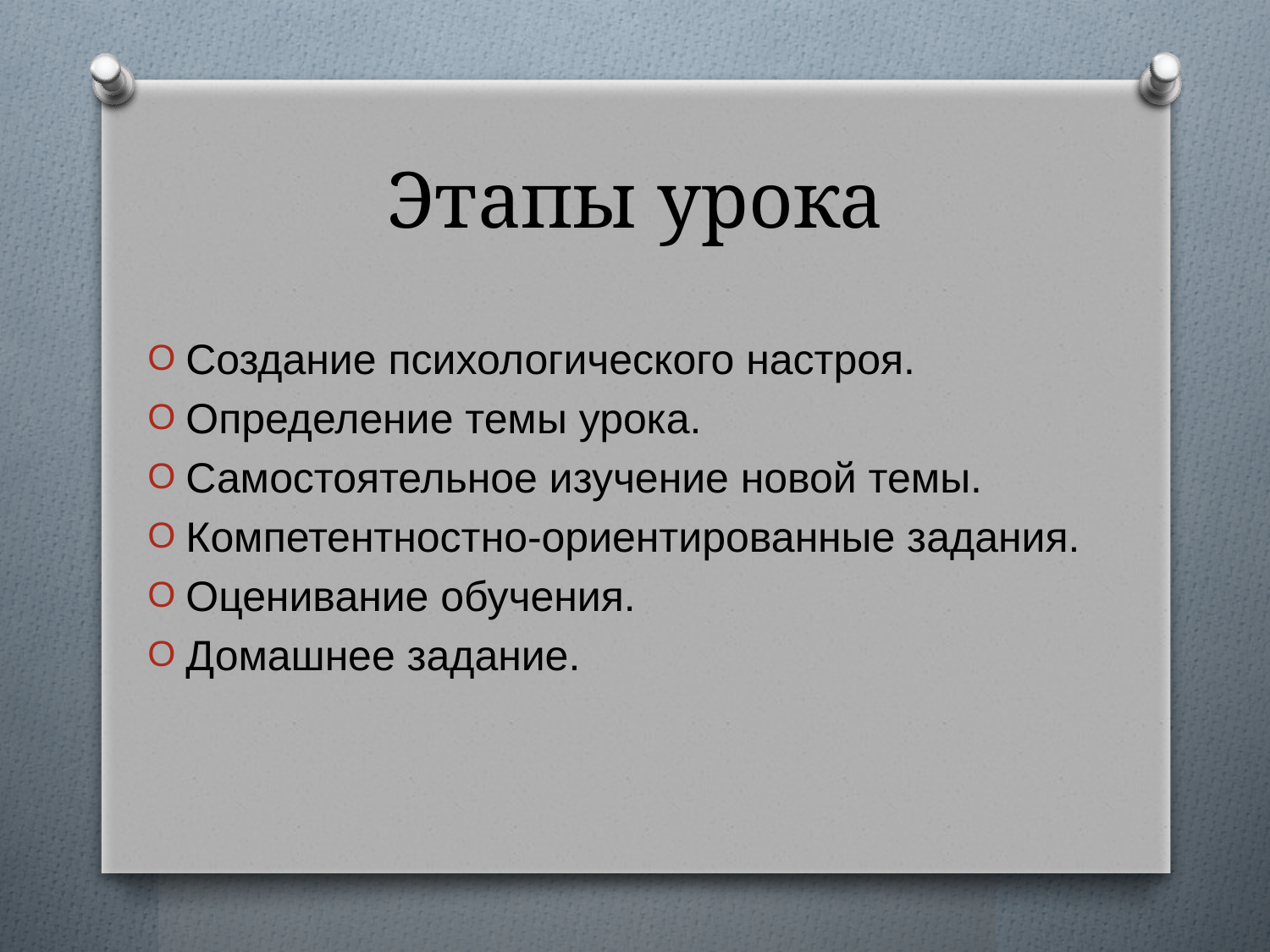

# Этапы урока
Создание психологического настроя.
Определение темы урока.
Самостоятельное изучение новой темы.
Компетентностно-ориентированные задания.
Оценивание обучения.
Домашнее задание.